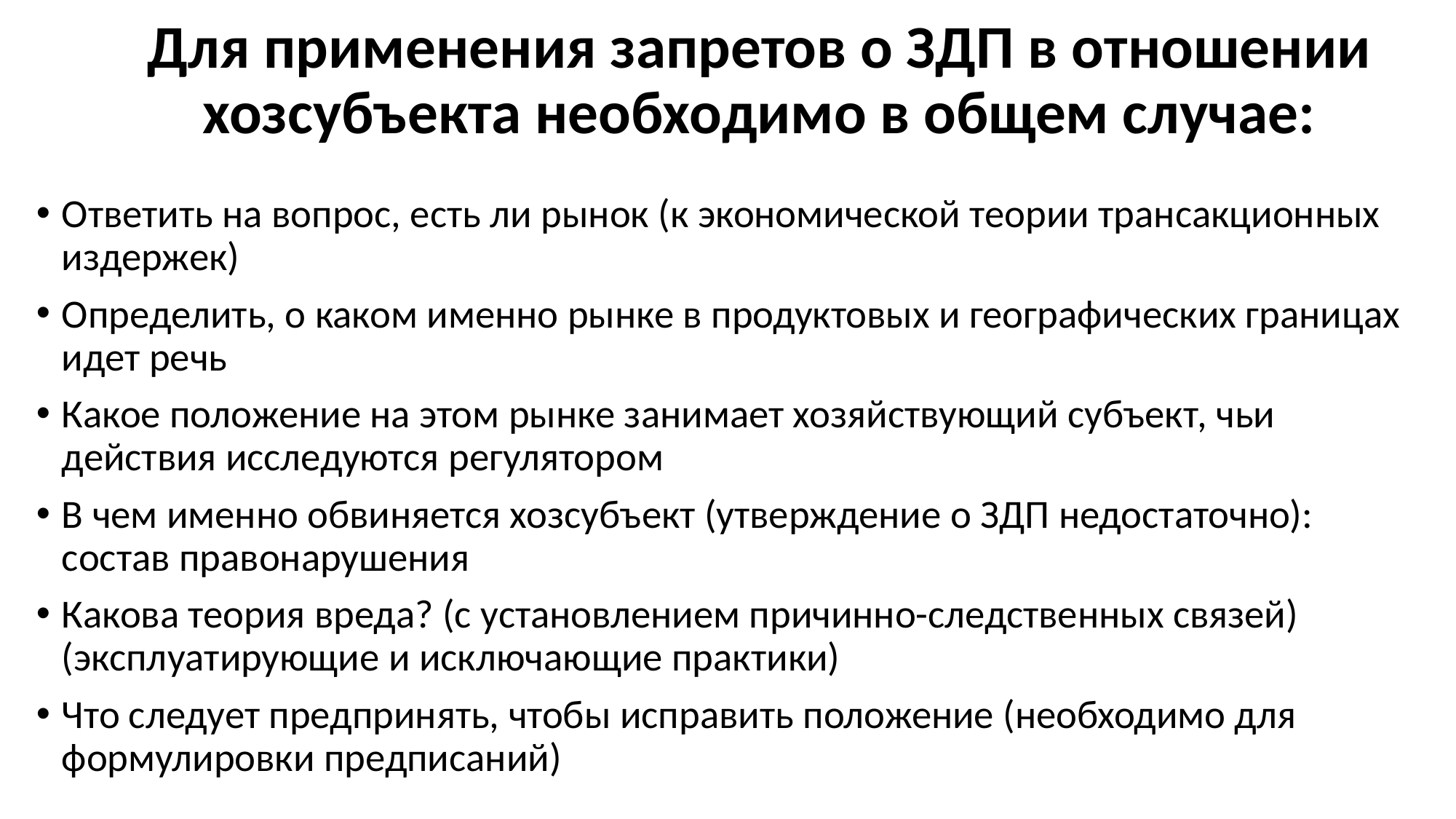

# Для применения запретов о ЗДП в отношении хозсубъекта необходимо в общем случае:
Ответить на вопрос, есть ли рынок (к экономической теории трансакционных издержек)
Определить, о каком именно рынке в продуктовых и географических границах идет речь
Какое положение на этом рынке занимает хозяйствующий субъект, чьи действия исследуются регулятором
В чем именно обвиняется хозсубъект (утверждение о ЗДП недостаточно): состав правонарушения
Какова теория вреда? (с установлением причинно-следственных связей) (эксплуатирующие и исключающие практики)
Что следует предпринять, чтобы исправить положение (необходимо для формулировки предписаний)